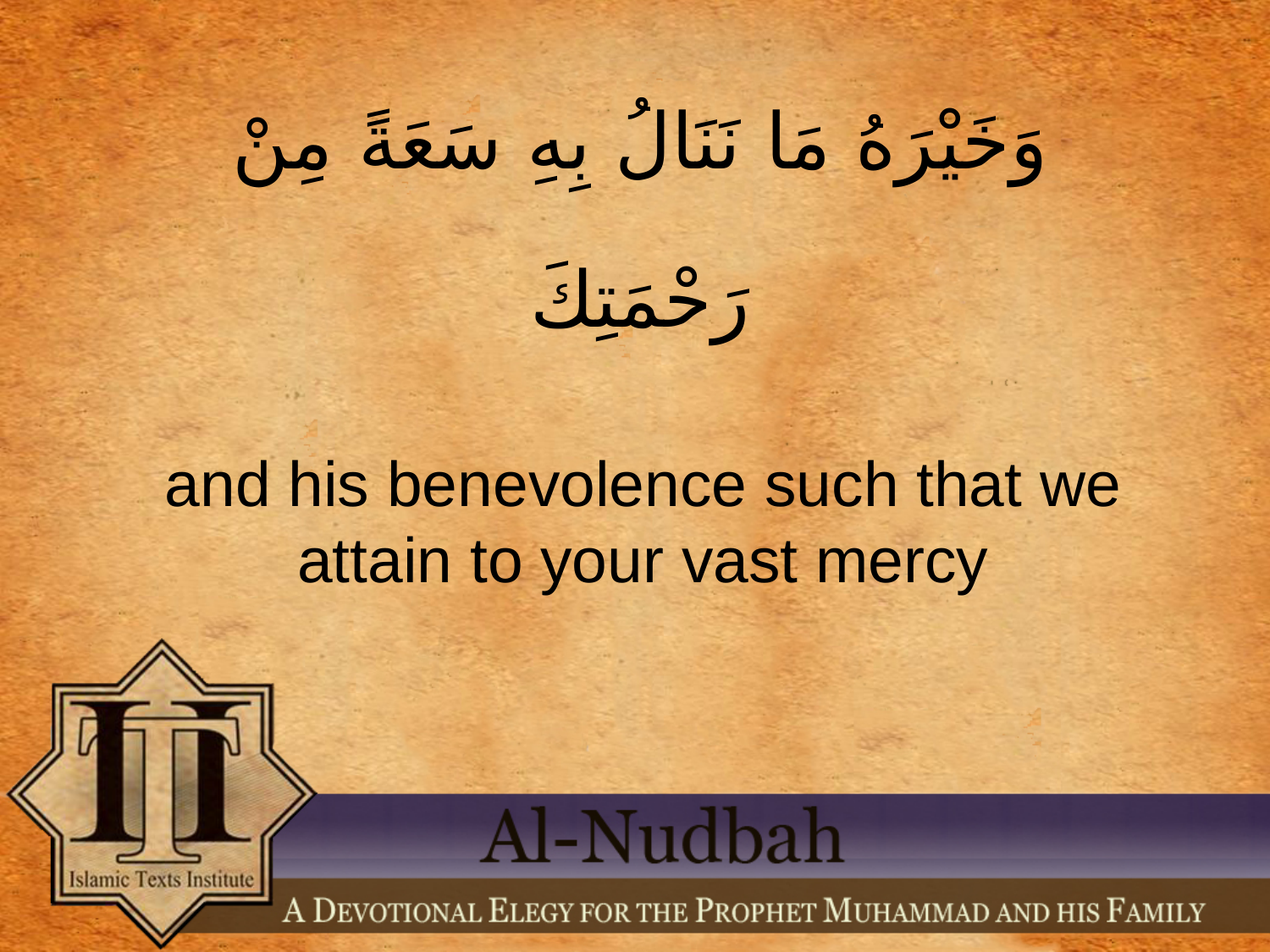

وَخَيْرَهُ مَا نَنَالُ بِهِ سَعَةً مِنْ رَحْمَتِكَ
and his benevolence such that we attain to your vast mercy